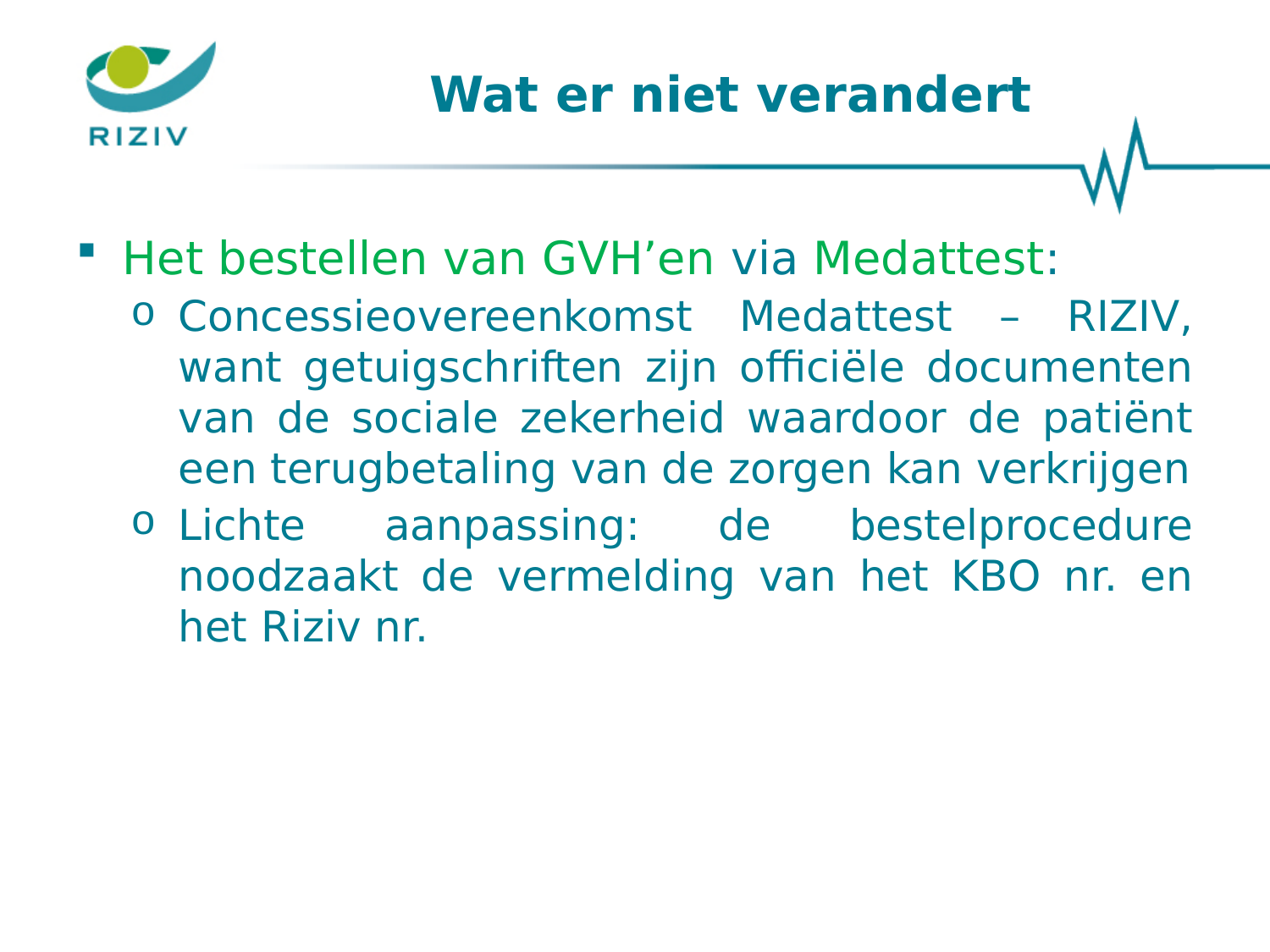

# Wat er niet verandert
Het bestellen van GVH’en via Medattest:
Concessieovereenkomst Medattest – RIZIV, want getuigschriften zijn officiële documenten van de sociale zekerheid waardoor de patiënt een terugbetaling van de zorgen kan verkrijgen
Lichte aanpassing: de bestelprocedure noodzaakt de vermelding van het KBO nr. en het Riziv nr.